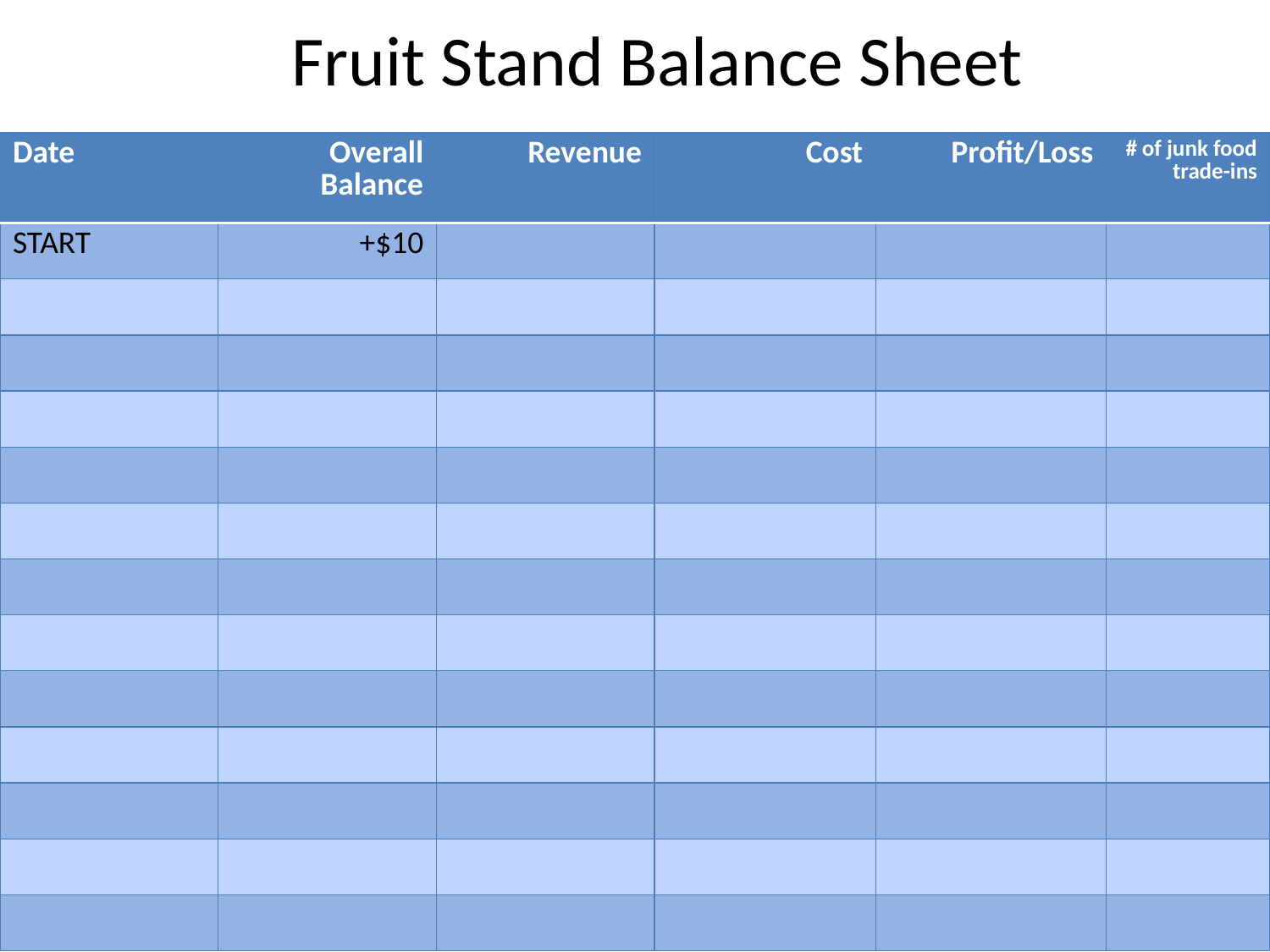

Fruit Stand Balance Sheet
| Date | Overall Balance | Revenue | Cost | Profit/Loss | # of junk food trade-ins |
| --- | --- | --- | --- | --- | --- |
| START | +$10 |  |  |  |  |
|  |  |  |  |  |  |
|  |  |  |  |  |  |
|  |  |  |  |  |  |
|  |  |  |  |  |  |
|  |  |  |  |  |  |
|  |  |  |  |  |  |
|  |  |  |  |  |  |
|  |  |  |  |  |  |
|  |  |  |  |  |  |
|  |  |  |  |  |  |
|  |  |  |  |  |  |
|  |  |  |  |  |  |
48